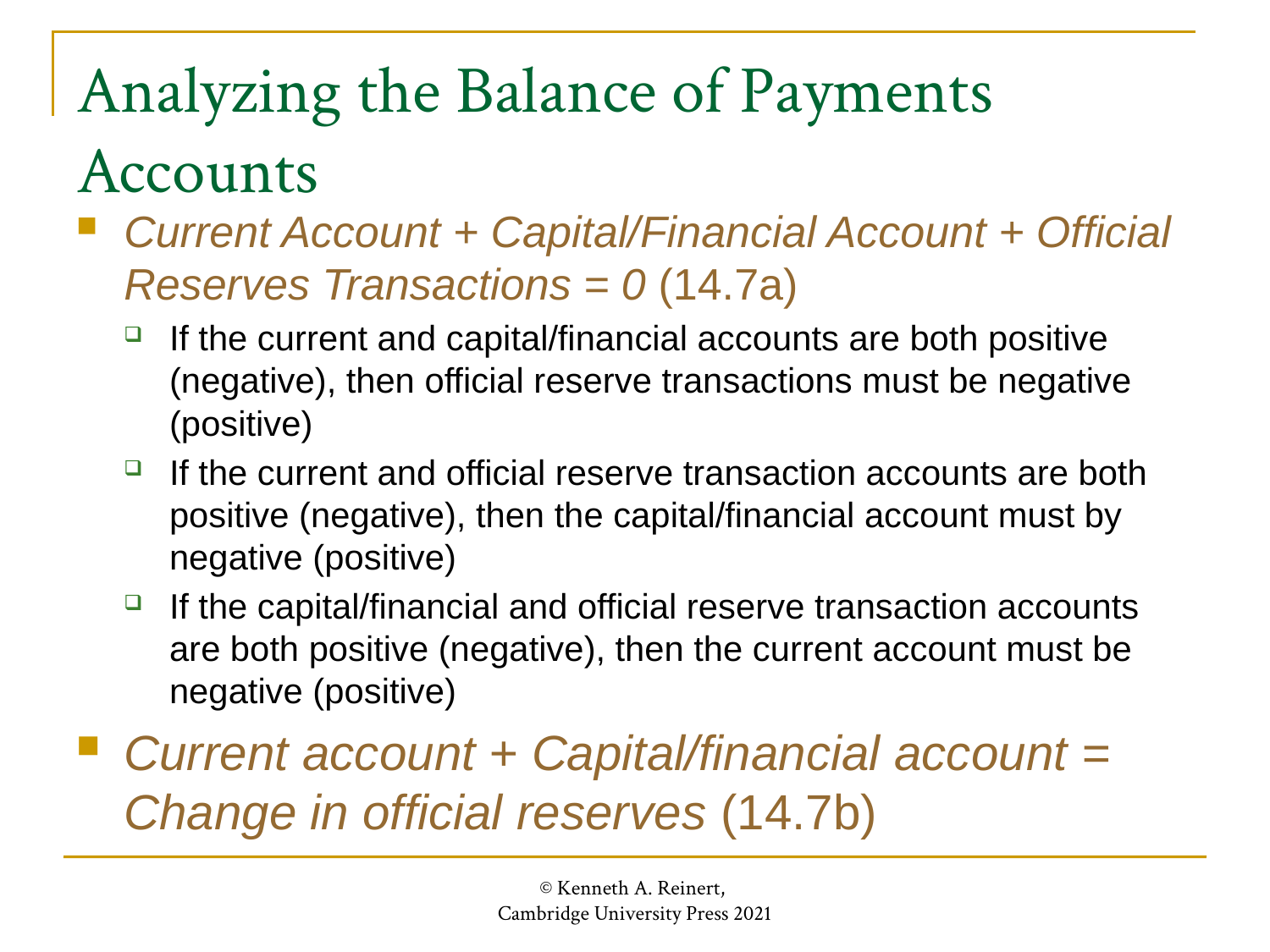

# Analyzing the Balance of Payments Accounts
Current Account + Capital/Financial Account + Official Reserves Transactions = 0 (14.7a)
If the current and capital/financial accounts are both positive (negative), then official reserve transactions must be negative (positive)
If the current and official reserve transaction accounts are both positive (negative), then the capital/financial account must by negative (positive)
If the capital/financial and official reserve transaction accounts are both positive (negative), then the current account must be negative (positive)
Current account + Capital/financial account = Change in official reserves (14.7b)

© Kenneth A. Reinert,
Cambridge University Press 2021